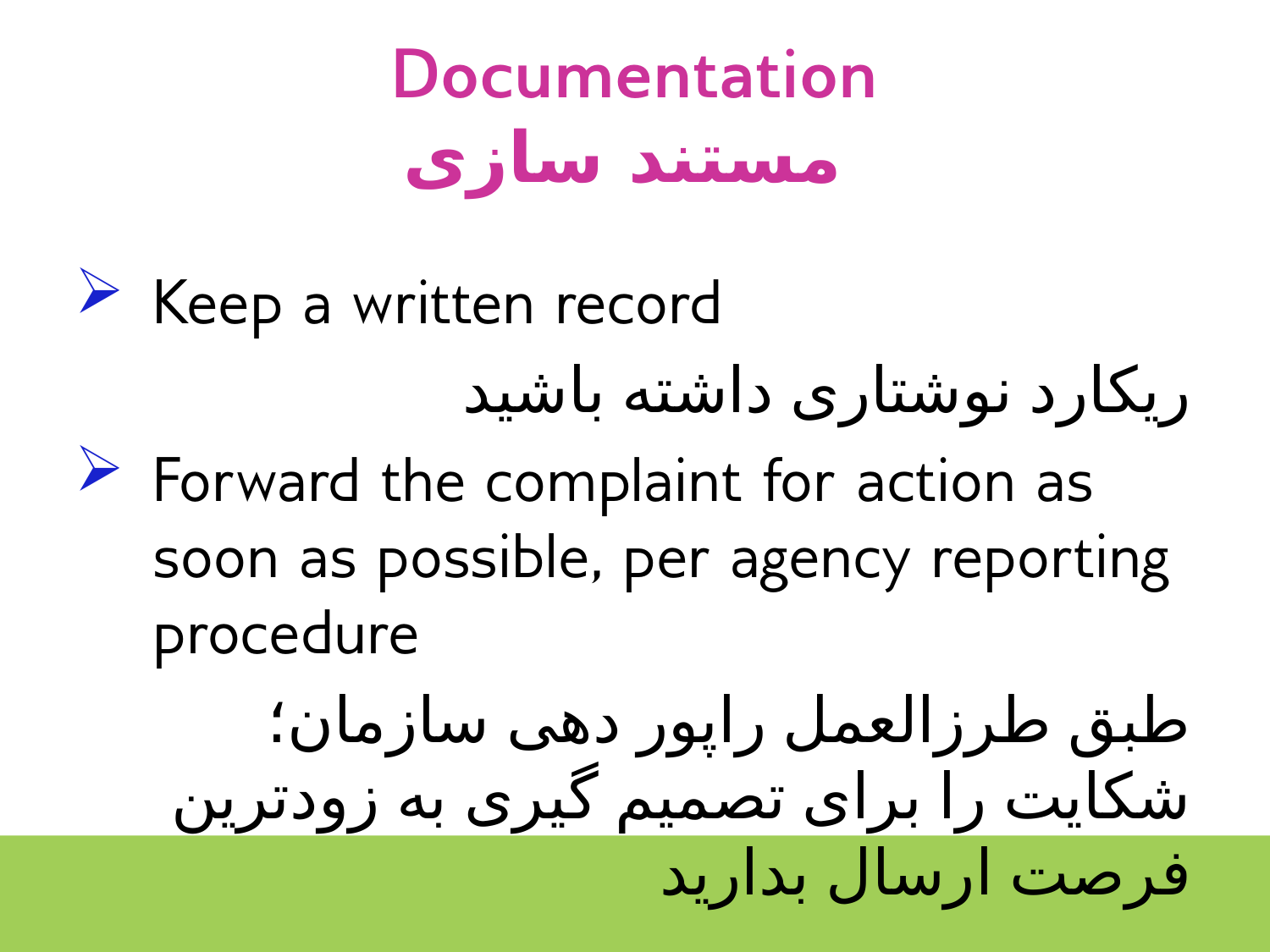

# Documentation مستند سازی
Keep a written record
ریکارد نوشتاری داشته باشید
Forward the complaint for action as soon as possible, per agency reporting procedure
طبق طرزالعمل راپور دهی سازمان؛ شکایت را برای تصمیم گیری به زودترین فرصت ارسال بدارید